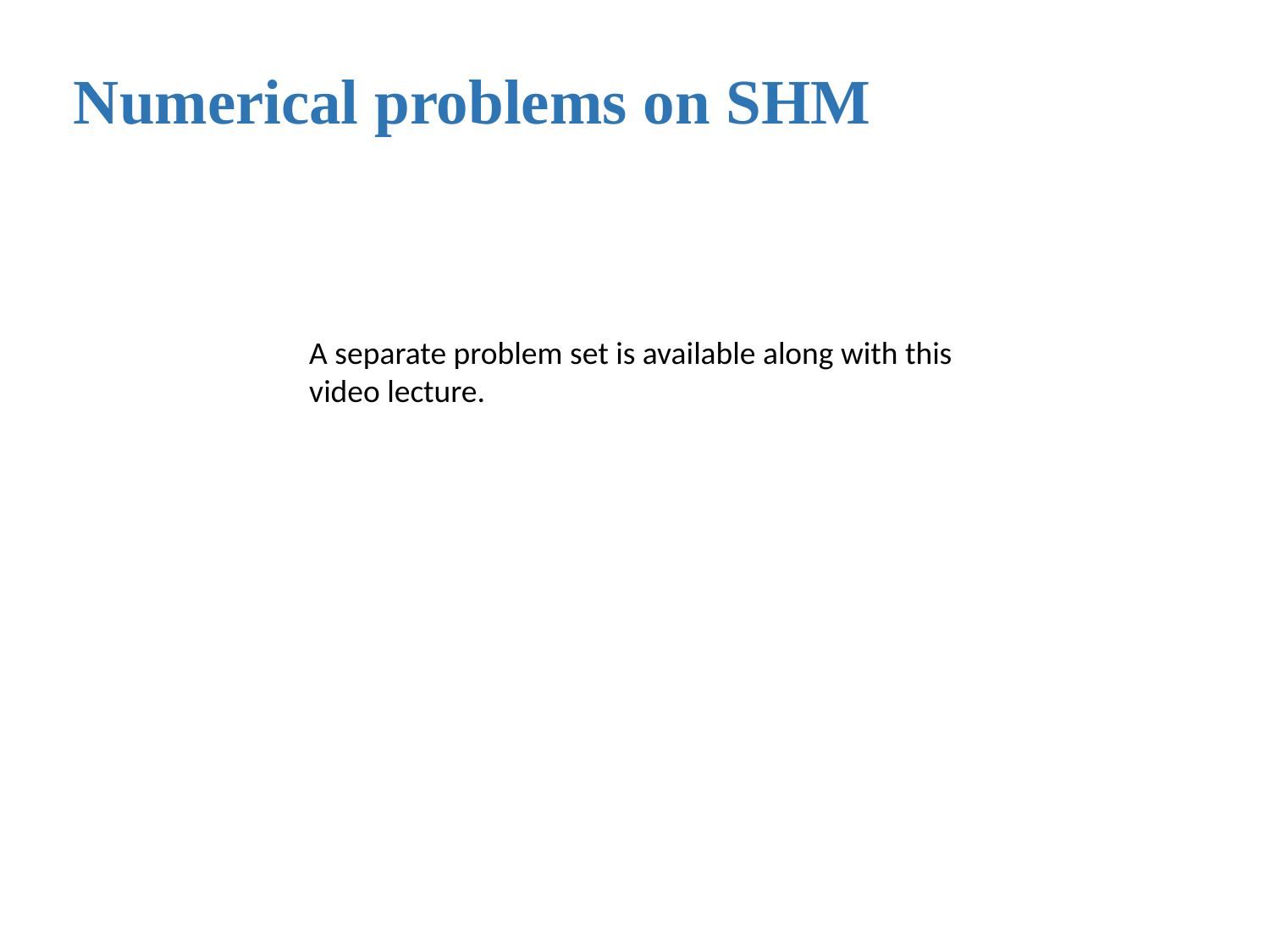

# Numerical problems on SHM
A separate problem set is available along with this video lecture.